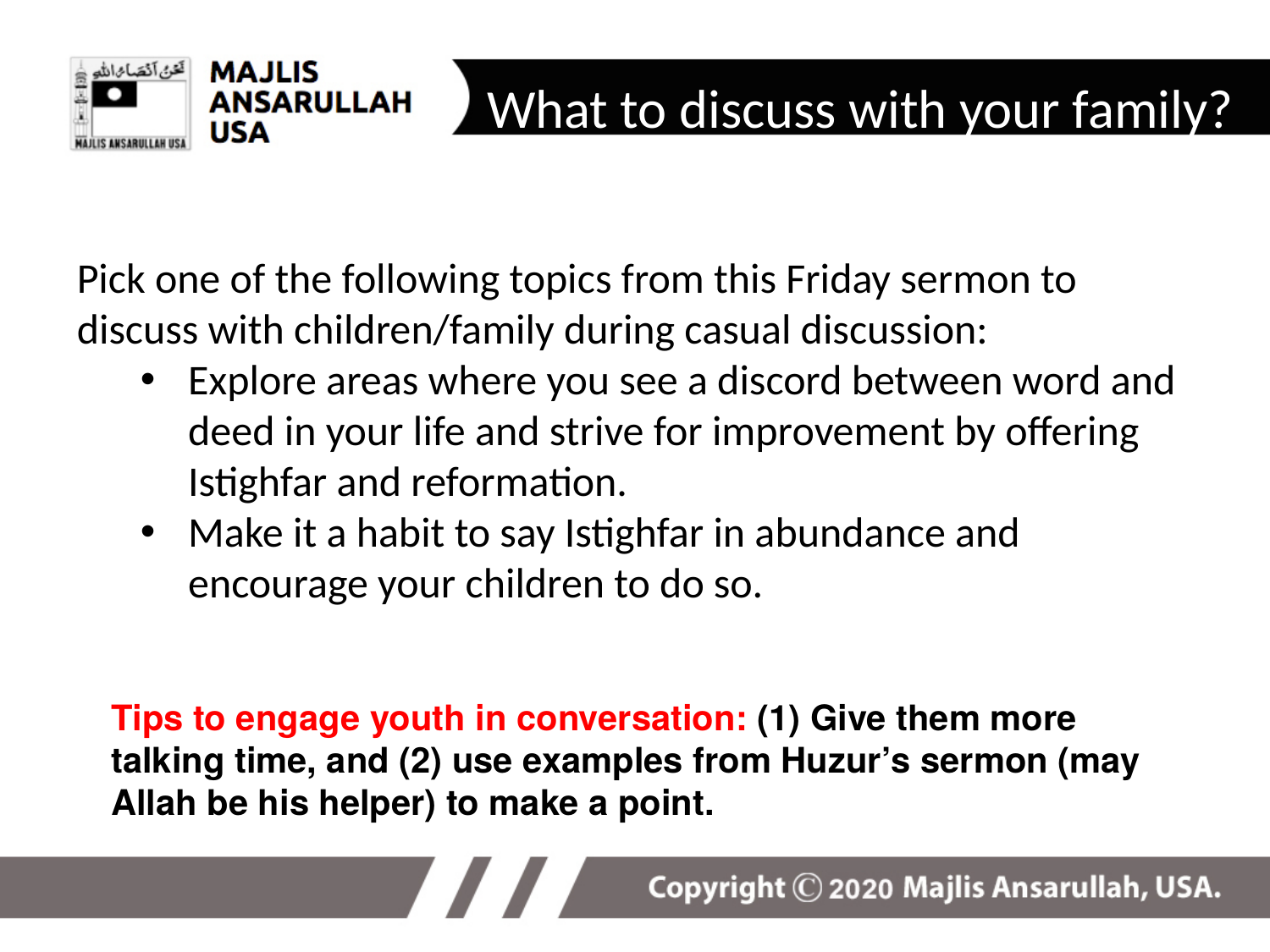

What to discuss with your family?
Pick one of the following topics from this Friday sermon to discuss with children/family during casual discussion:
Explore areas where you see a discord between word and deed in your life and strive for improvement by offering Istighfar and reformation.
Make it a habit to say Istighfar in abundance and encourage your children to do so.
Tips to engage youth in conversation: (1) Give them more talking time, and (2) use examples from Huzur’s sermon (may Allah be his helper) to make a point.